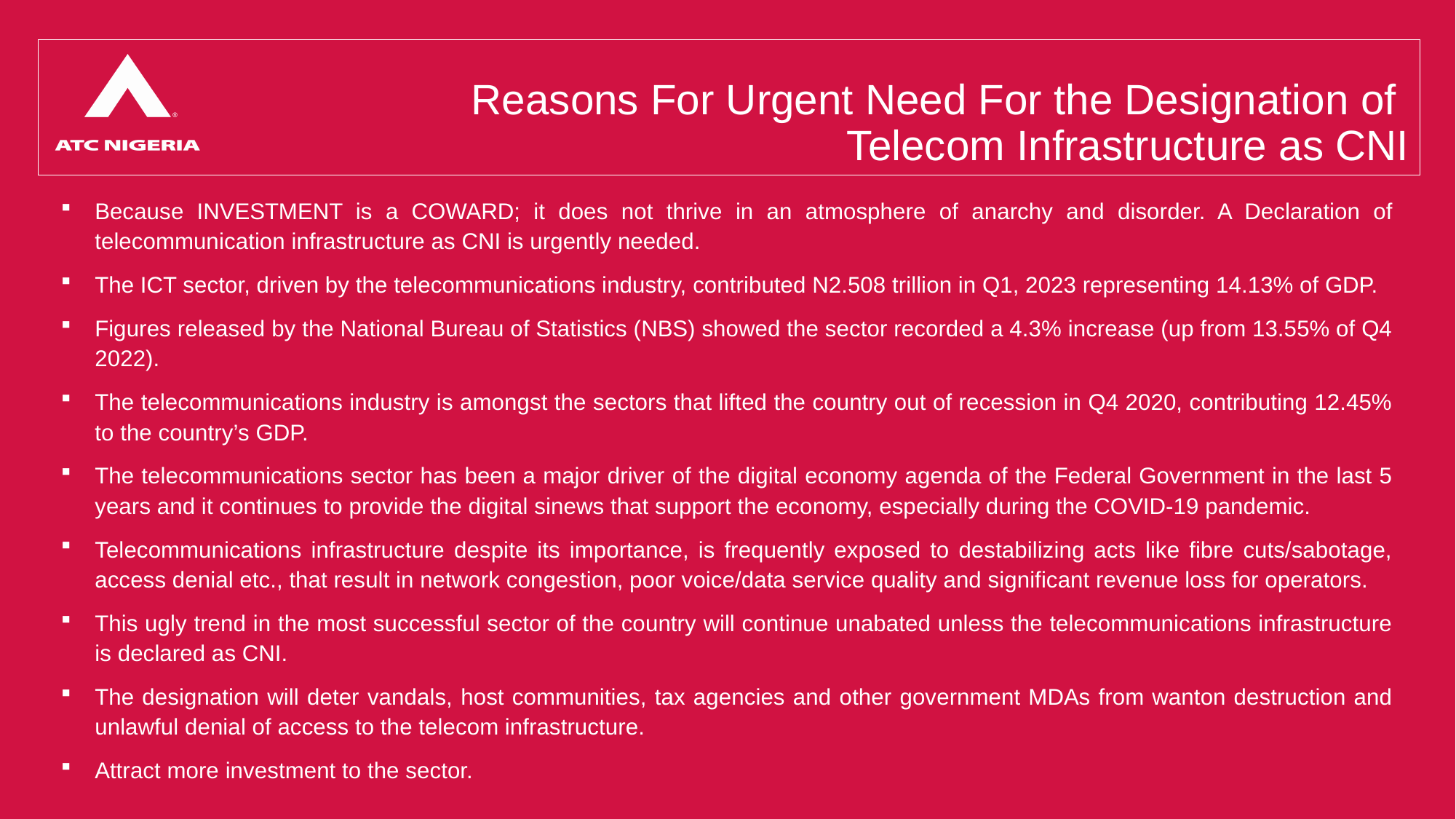

# Reasons For Urgent Need For the Designation of Telecom Infrastructure as CNI
Because INVESTMENT is a COWARD; it does not thrive in an atmosphere of anarchy and disorder. A Declaration of telecommunication infrastructure as CNI is urgently needed.
The ICT sector, driven by the telecommunications industry, contributed N2.508 trillion in Q1, 2023 representing 14.13% of GDP.
Figures released by the National Bureau of Statistics (NBS) showed the sector recorded a 4.3% increase (up from 13.55% of Q4 2022).
The telecommunications industry is amongst the sectors that lifted the country out of recession in Q4 2020, contributing 12.45% to the country’s GDP.
The telecommunications sector has been a major driver of the digital economy agenda of the Federal Government in the last 5 years and it continues to provide the digital sinews that support the economy, especially during the COVID-19 pandemic.
Telecommunications infrastructure despite its importance, is frequently exposed to destabilizing acts like fibre cuts/sabotage, access denial etc., that result in network congestion, poor voice/data service quality and significant revenue loss for operators.
This ugly trend in the most successful sector of the country will continue unabated unless the telecommunications infrastructure is declared as CNI.
The designation will deter vandals, host communities, tax agencies and other government MDAs from wanton destruction and unlawful denial of access to the telecom infrastructure.
Attract more investment to the sector.